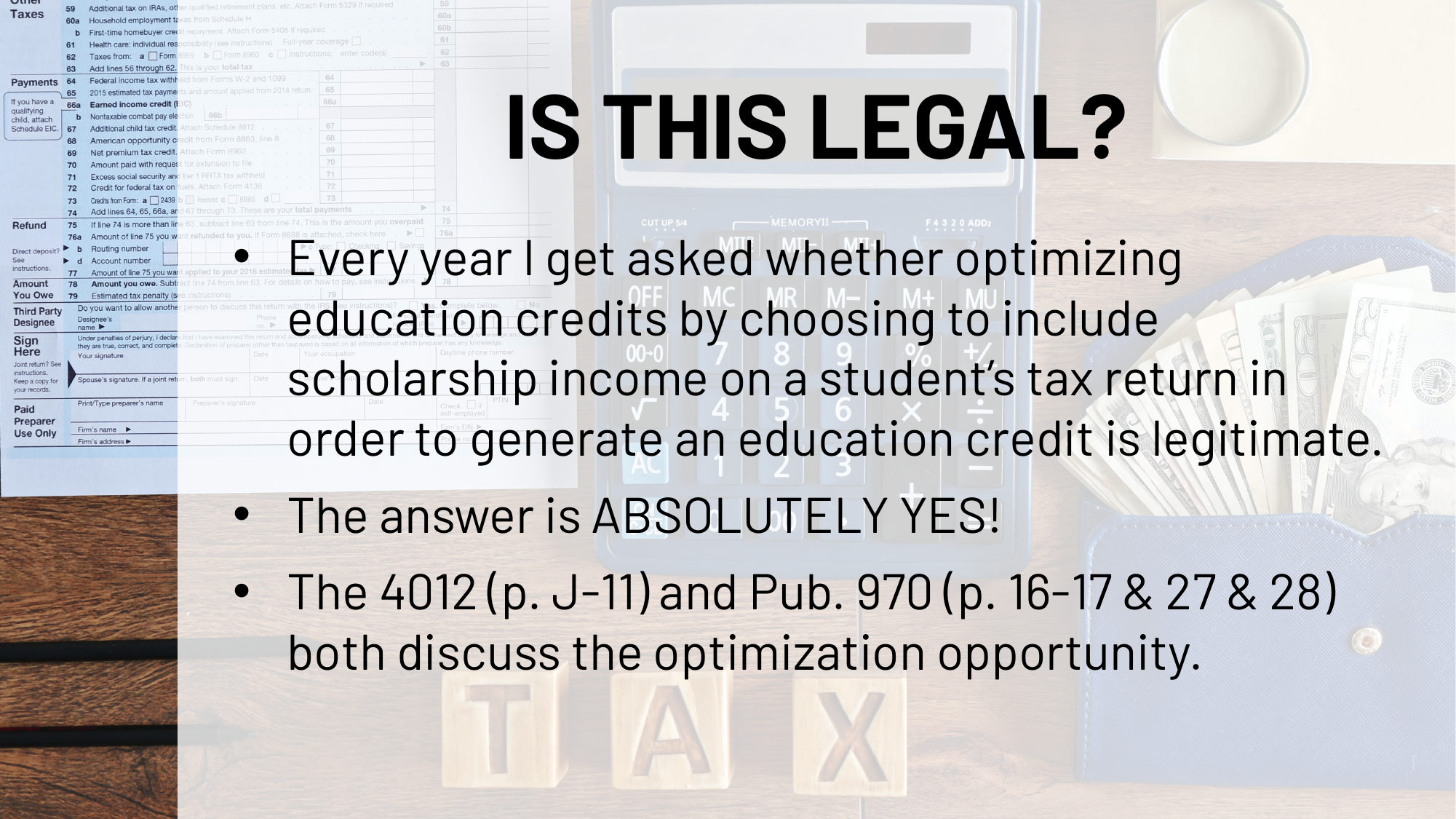

# IS THIS LEGAL?
Every year I get asked whether optimizing education credits by choosing to include scholarship income on a student’s tax return in order to generate an education credit is legitimate.
The answer is ABSOLUTELY YES!
The 4012 (p. J-11) and Pub. 970 (p. 16-17 & 27 & 28) both discuss the optimization opportunity.